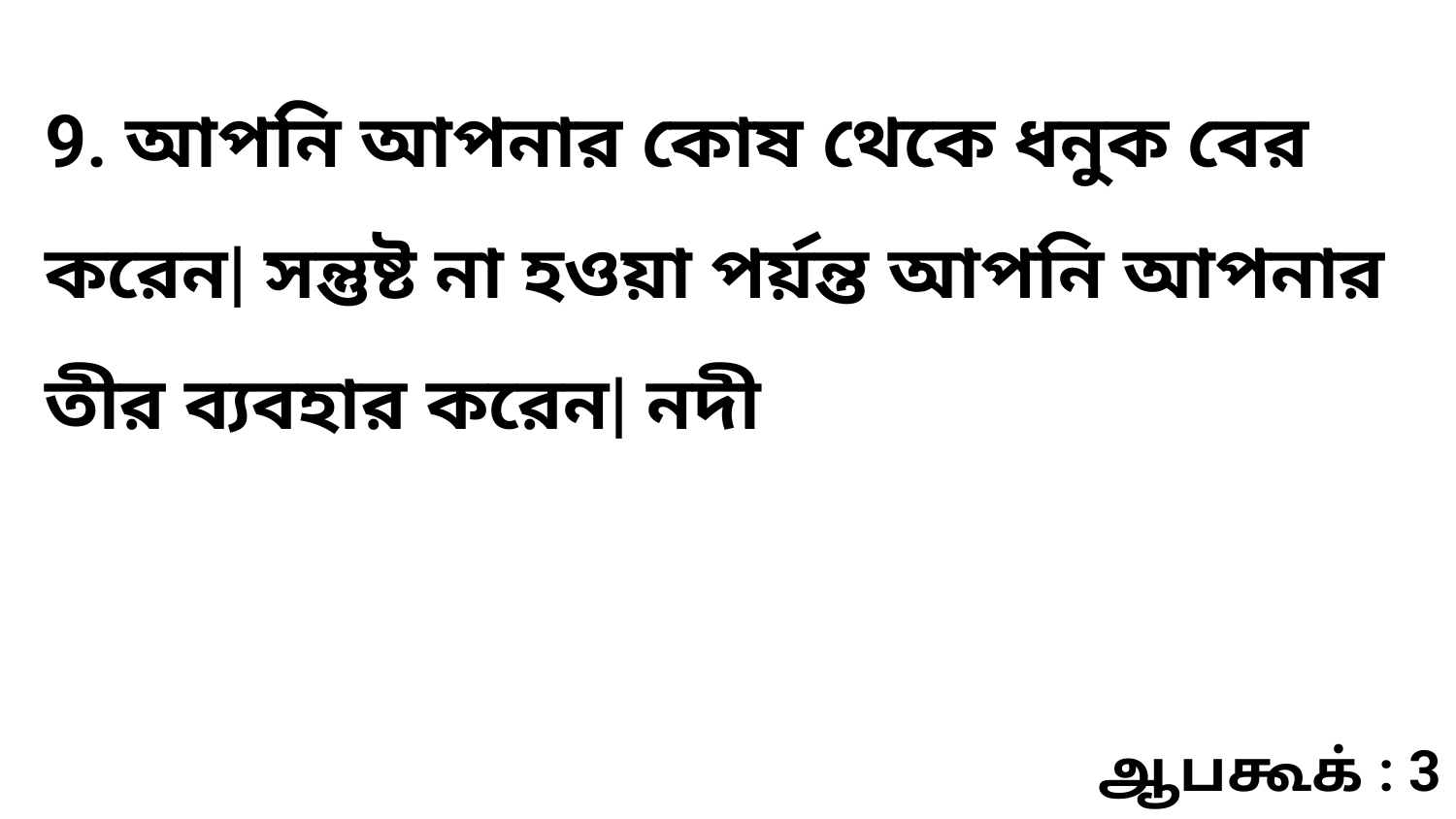

9. আপনি আপনার কোষ থেকে ধনুক বের করেন| সন্তুষ্ট না হওয়া পর্য়ন্ত আপনি আপনার তীর ব্যবহার করেন| নদী
ஆபகூக் : 3